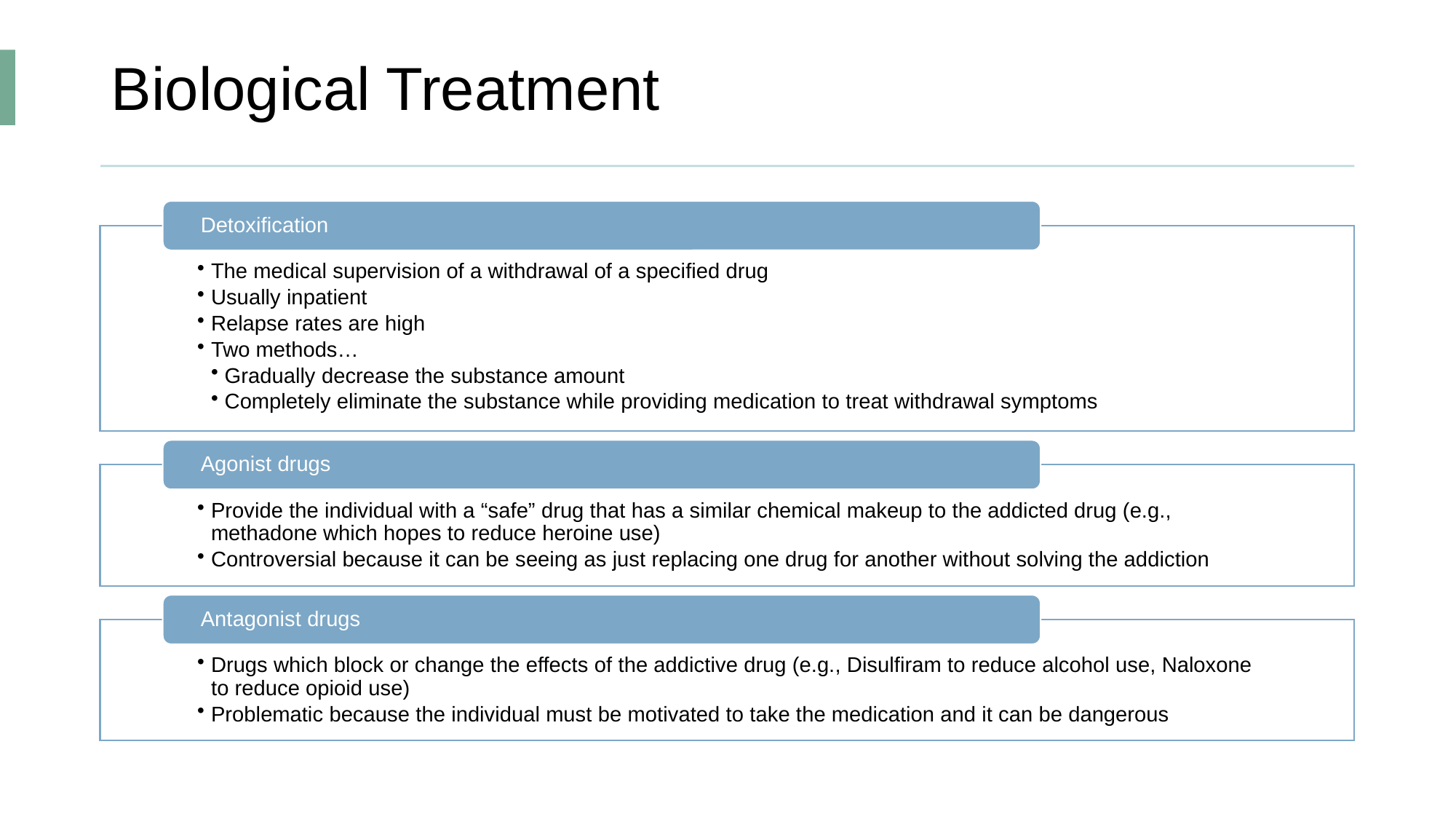

# Biological Treatment

The medical supervision of a withdrawal of a specified drug
Usually inpatient
Relapse rates are high
Two methods…
Gradually decrease the substance amount
Completely eliminate the substance while providing medication to treat withdrawal symptoms
Detoxification
Provide the individual with a “safe” drug that has a similar chemical makeup to the addicted drug (e.g., methadone which hopes to reduce heroine use)
Controversial because it can be seeing as just replacing one drug for another without solving the addiction
Agonist drugs
Drugs which block or change the effects of the addictive drug (e.g., Disulfiram to reduce alcohol use, Naloxone to reduce opioid use)
Problematic because the individual must be motivated to take the medication and it can be dangerous
Antagonist drugs